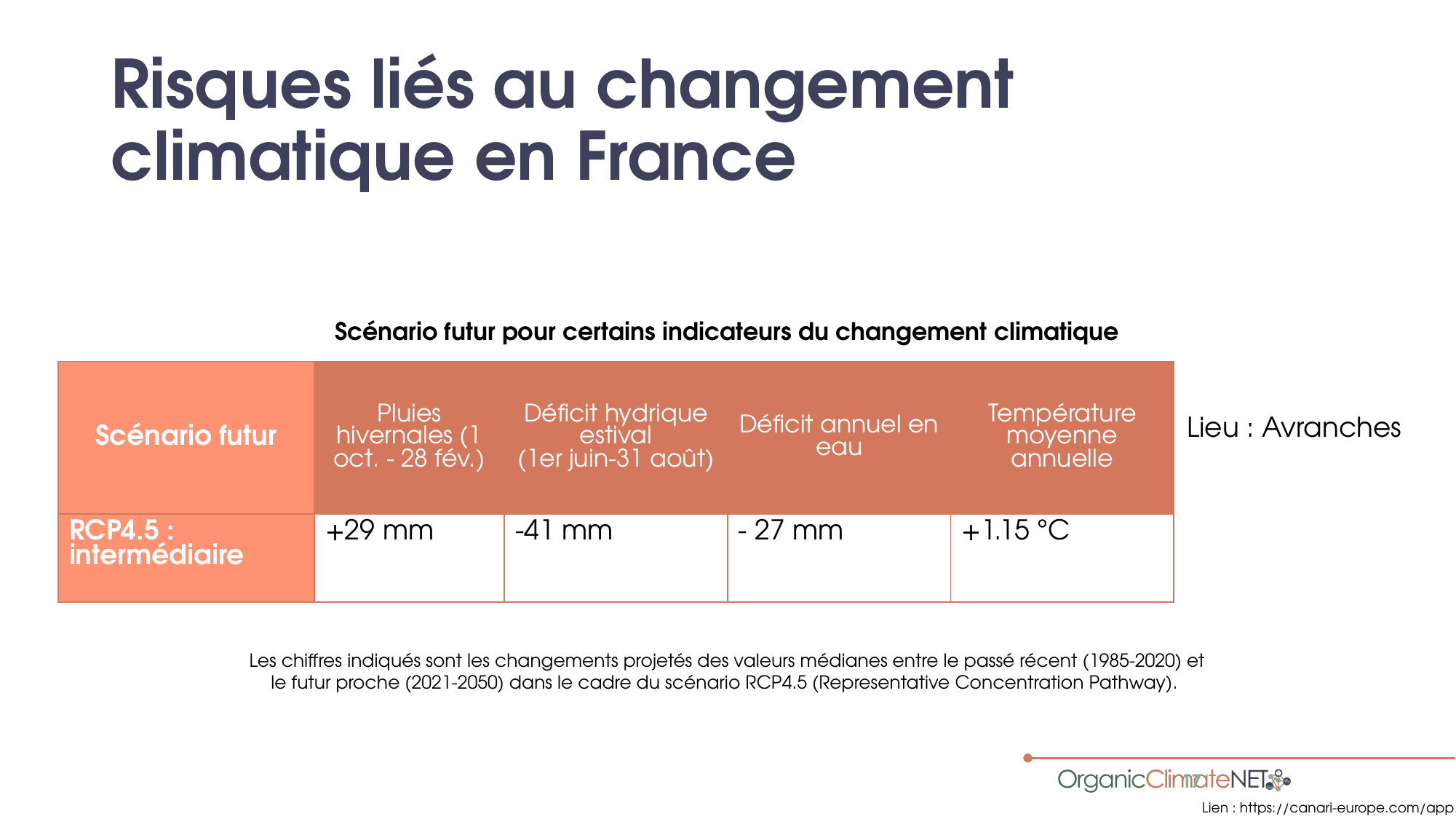

# Risques liés au changement climatique en France
Scénario futur pour certains indicateurs du changement climatique
| Scénario futur | Pluies hivernales (1 oct. - 28 fév.) | Déficit hydrique estival (1er juin-31 août) | Déficit annuel en eau | Température moyenne annuelle |
| --- | --- | --- | --- | --- |
| RCP4.5 : intermédiaire | +29 mm | -41 mm | - 27 mm | +1.15 °C |
Lieu : Avranches

Les chiffres indiqués sont les changements projetés des valeurs médianes entre le passé récent (1985-2020) et le futur proche (2021-2050) dans le cadre du scénario RCP4.5 (Representative Concentration Pathway).
17
Lien : https://canari-europe.com/app